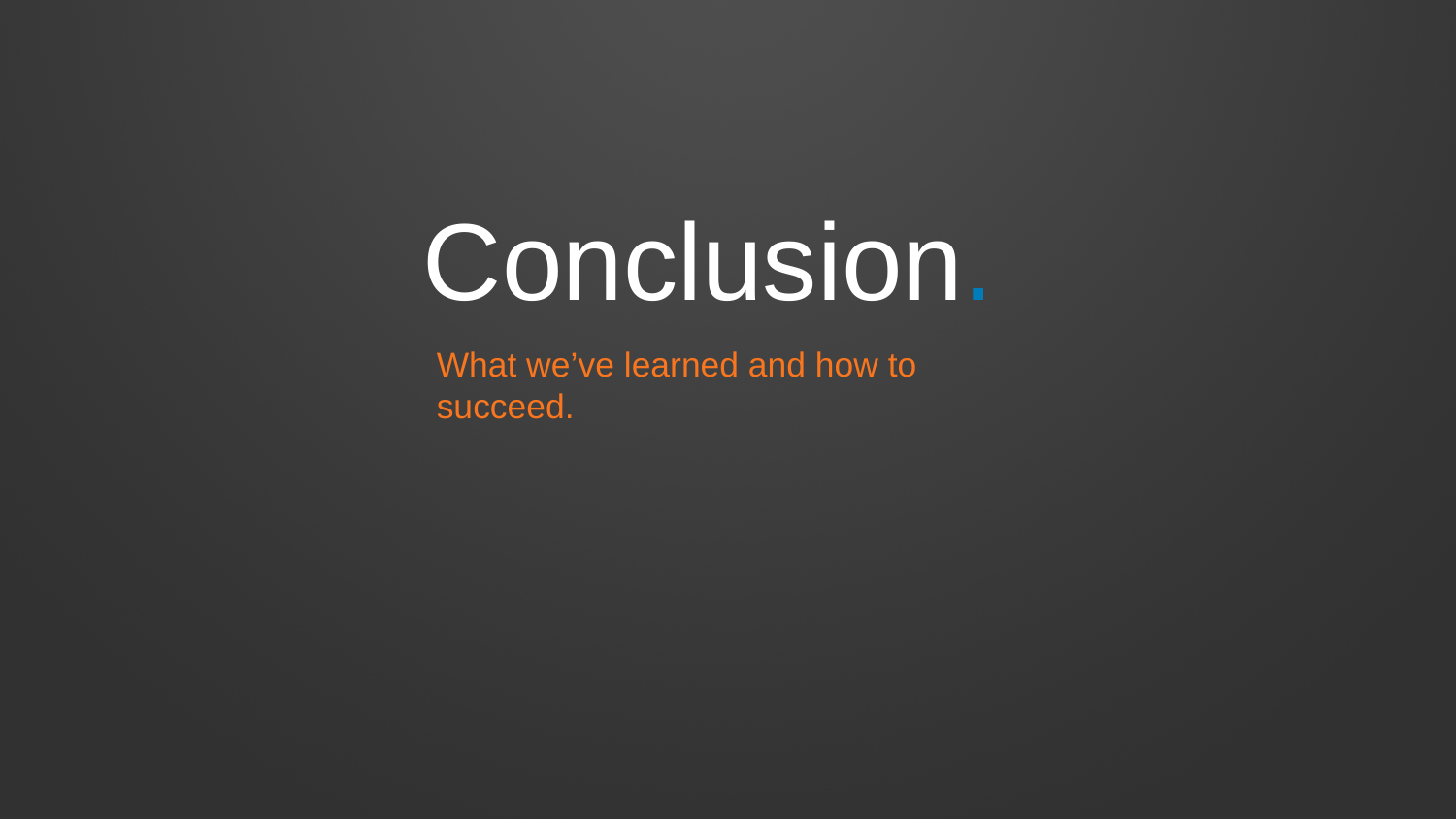

Conclusion.
What we’ve learned and how to succeed.